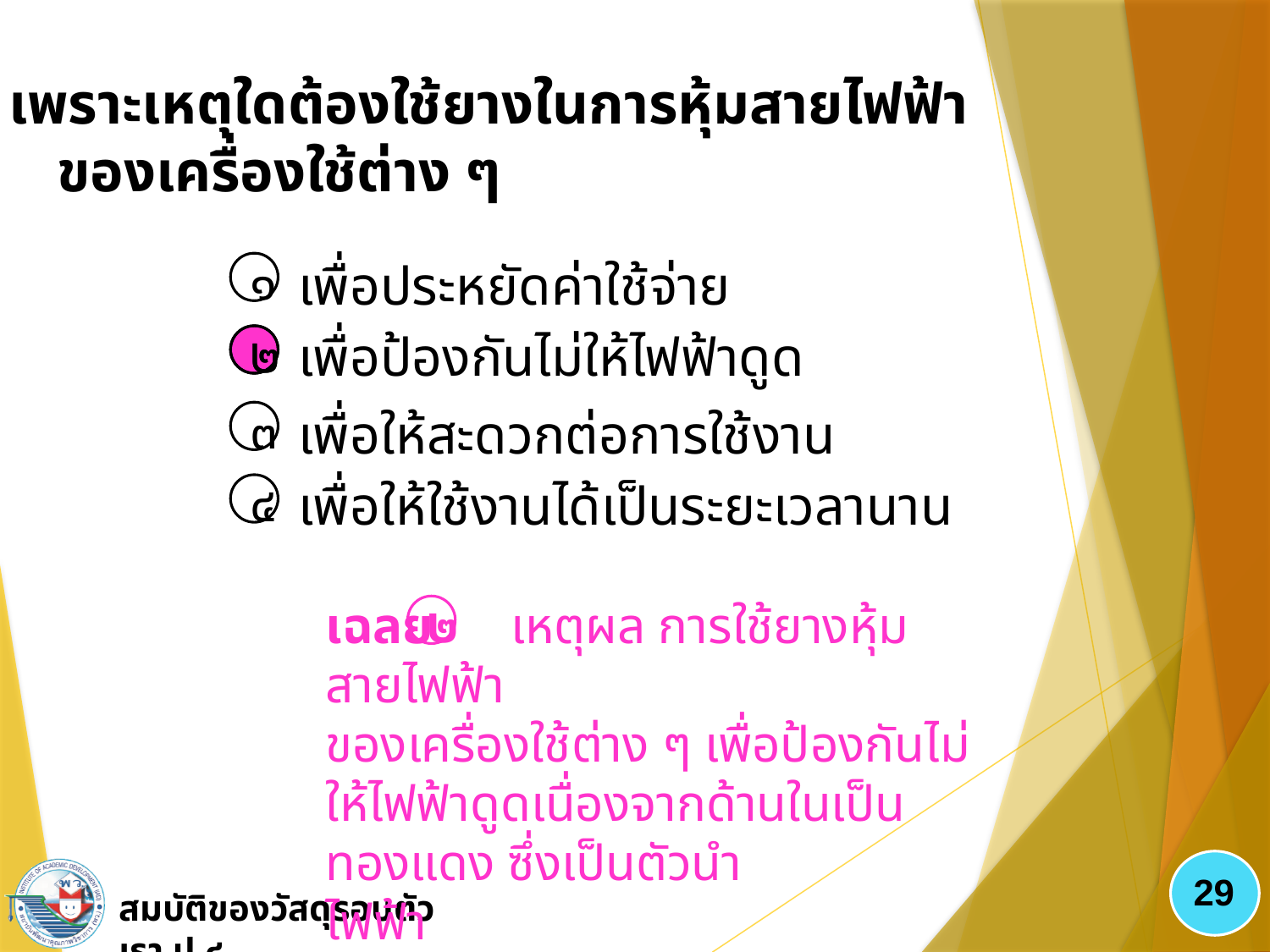

๑๐. เพราะเหตุใดต้องใช้ยางในการหุ้มสายไฟฟ้า
	 ของเครื่องใช้ต่าง ๆ
เพื่อประหยัดค่าใช้จ่าย
๑
เพื่อป้องกันไม่ให้ไฟฟ้าดูด
๒
เพื่อให้สะดวกต่อการใช้งาน
๓
เพื่อให้ใช้งานได้เป็นระยะเวลานาน
๔
๒
เฉลย      เหตุผล การใช้ยางหุ้มสายไฟฟ้า
ของเครื่องใช้ต่าง ๆ เพื่อป้องกันไม่ให้ไฟฟ้าดูดเนื่องจากด้านในเป็นทองแดง ซึ่งเป็นตัวนำ
ไฟฟ้า
๒